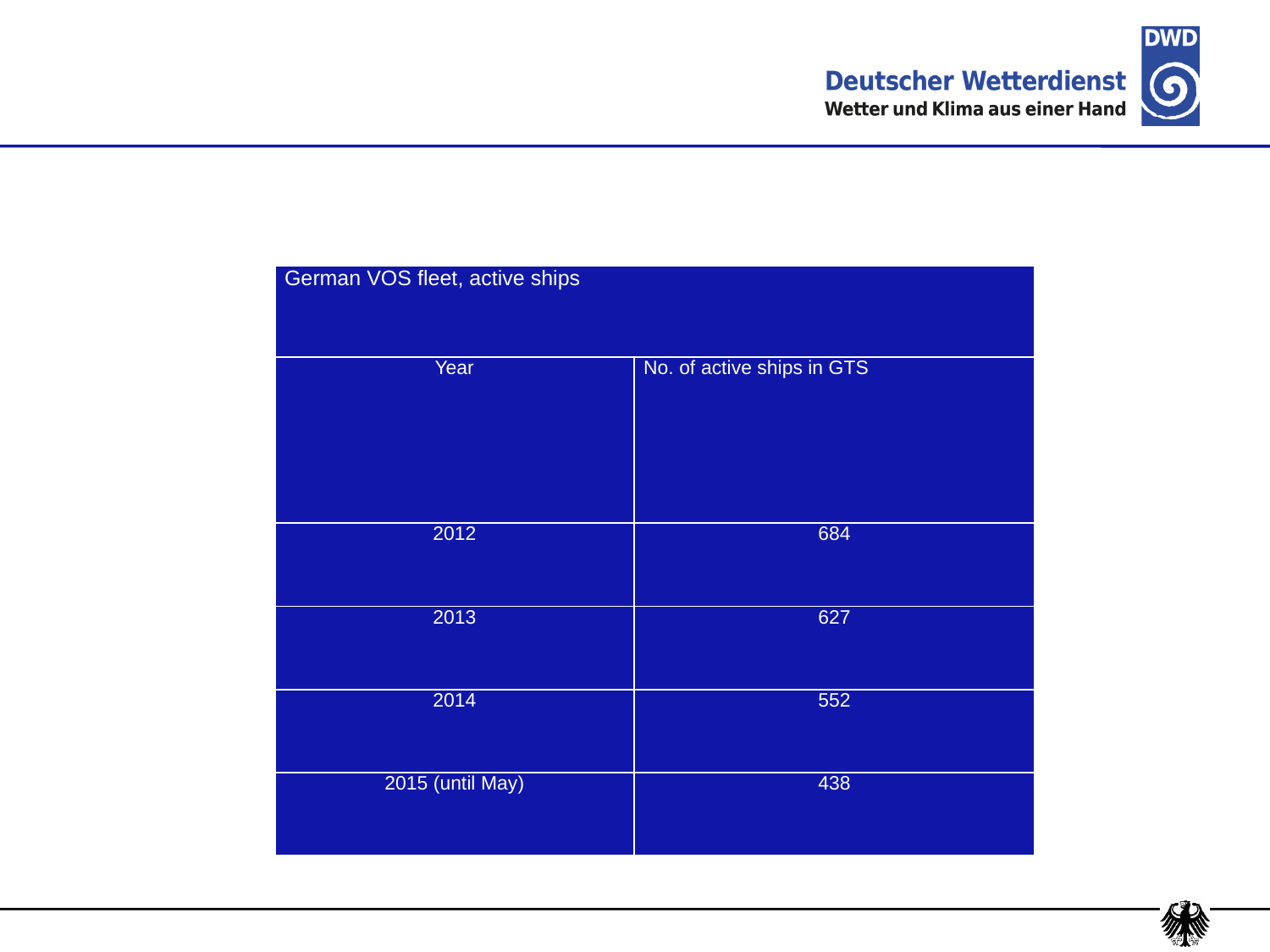

| German VOS fleet, active ships |  |
| --- | --- |
| Year | No. of active ships in GTS |
| 2012 | 684 |
| 2013 | 627 |
| 2014 | 552 |
| 2015 (until May) | 438 |